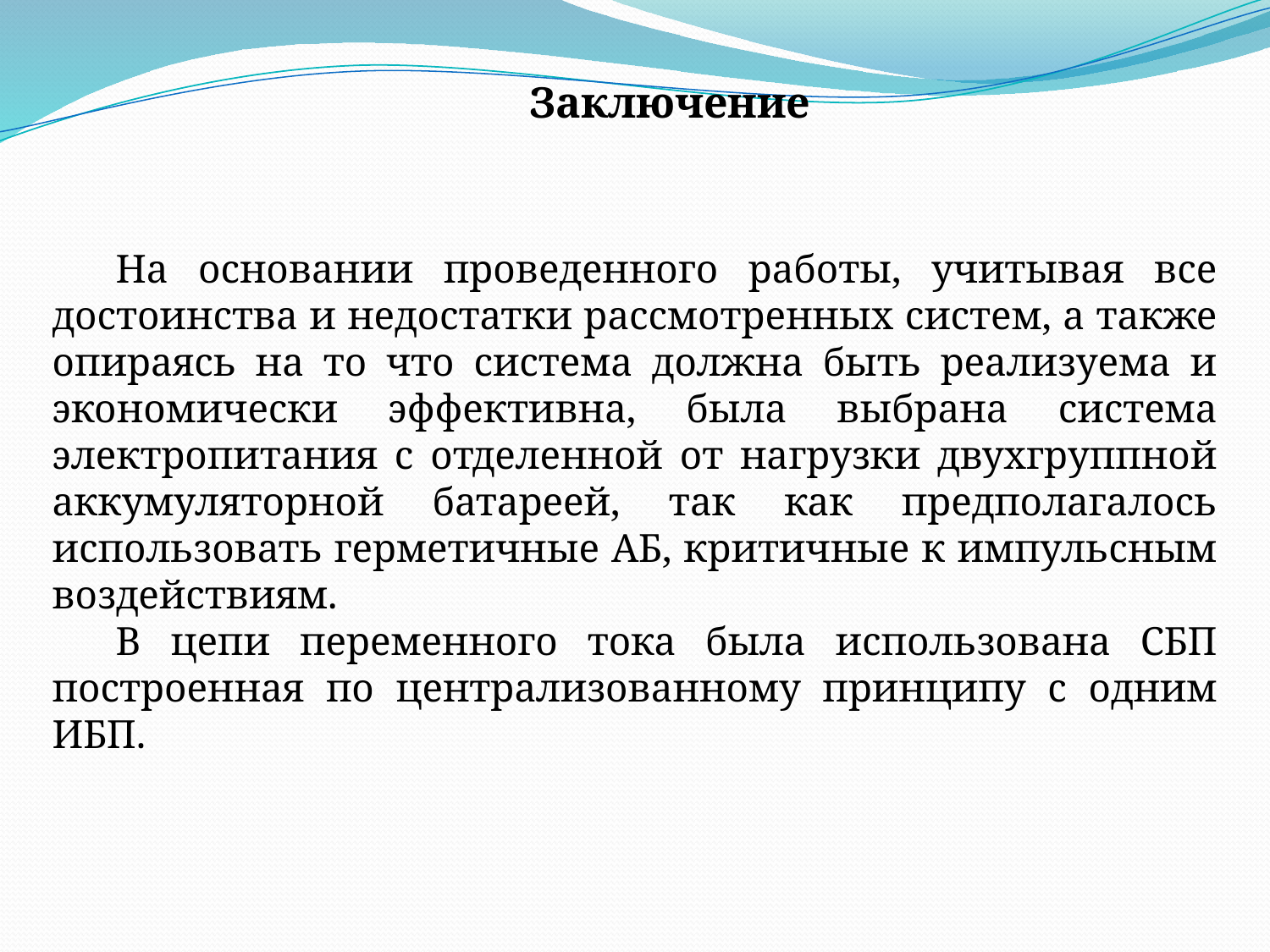

Заключение
На основании проведенного работы, учитывая все достоинства и недостатки рассмотренных систем, а также опираясь на то что система должна быть реализуема и экономически эффективна, была выбрана система электропитания с отделенной от нагрузки двухгруппной аккумуляторной батареей, так как предполагалось использовать герметичные АБ, критичные к импульсным воздействиям.
В цепи переменного тока была использована СБП построенная по централизованному принципу с одним ИБП.